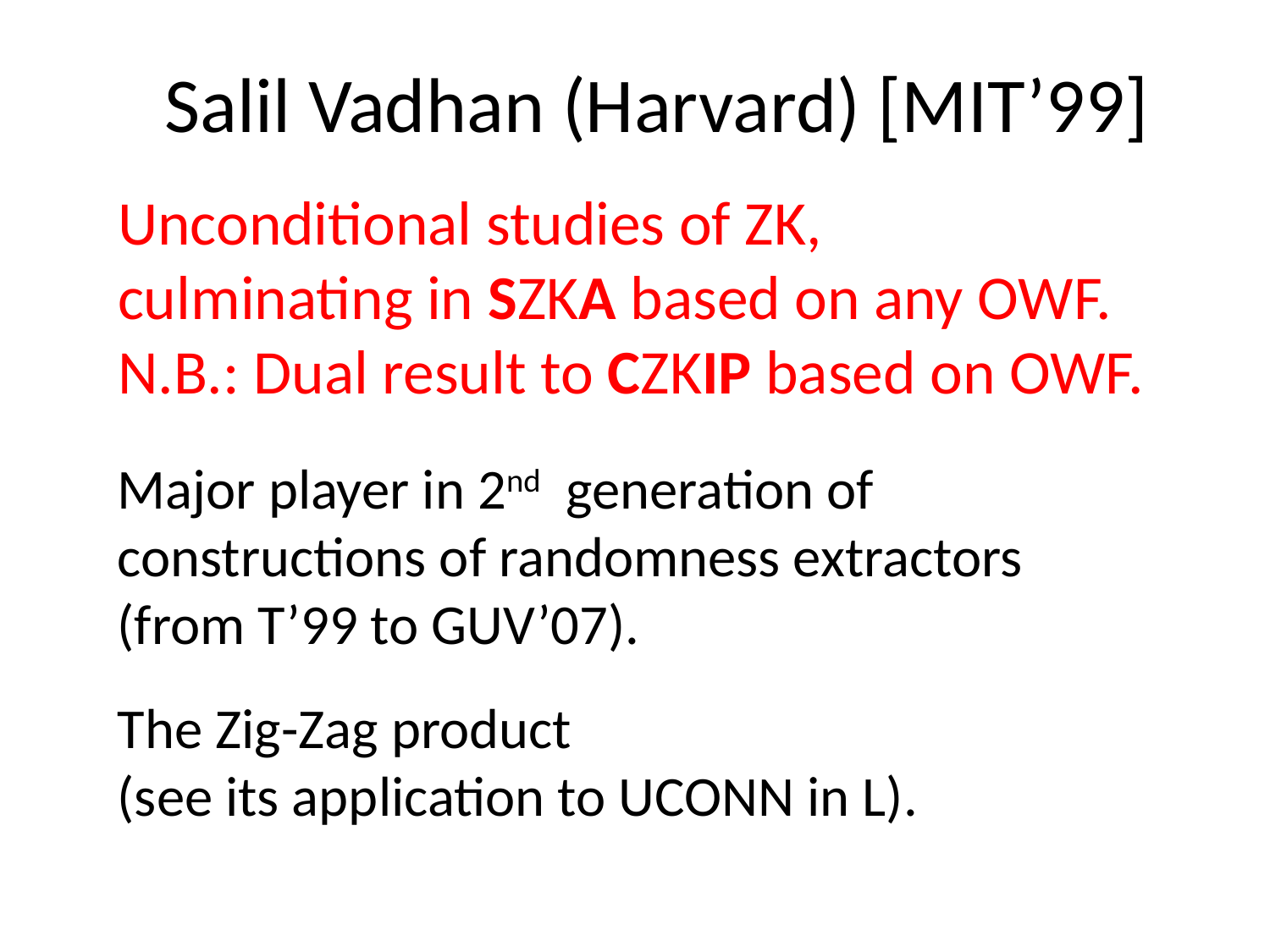

# Salil Vadhan (Harvard) [MIT’99]
Unconditional studies of ZK,
culminating in SZKA based on any OWF.
N.B.: Dual result to CZKIP based on OWF.
Major player in 2nd  generation of  constructions of randomness extractors
(from T’99 to GUV’07).
The Zig-Zag product
(see its application to UCONN in L).